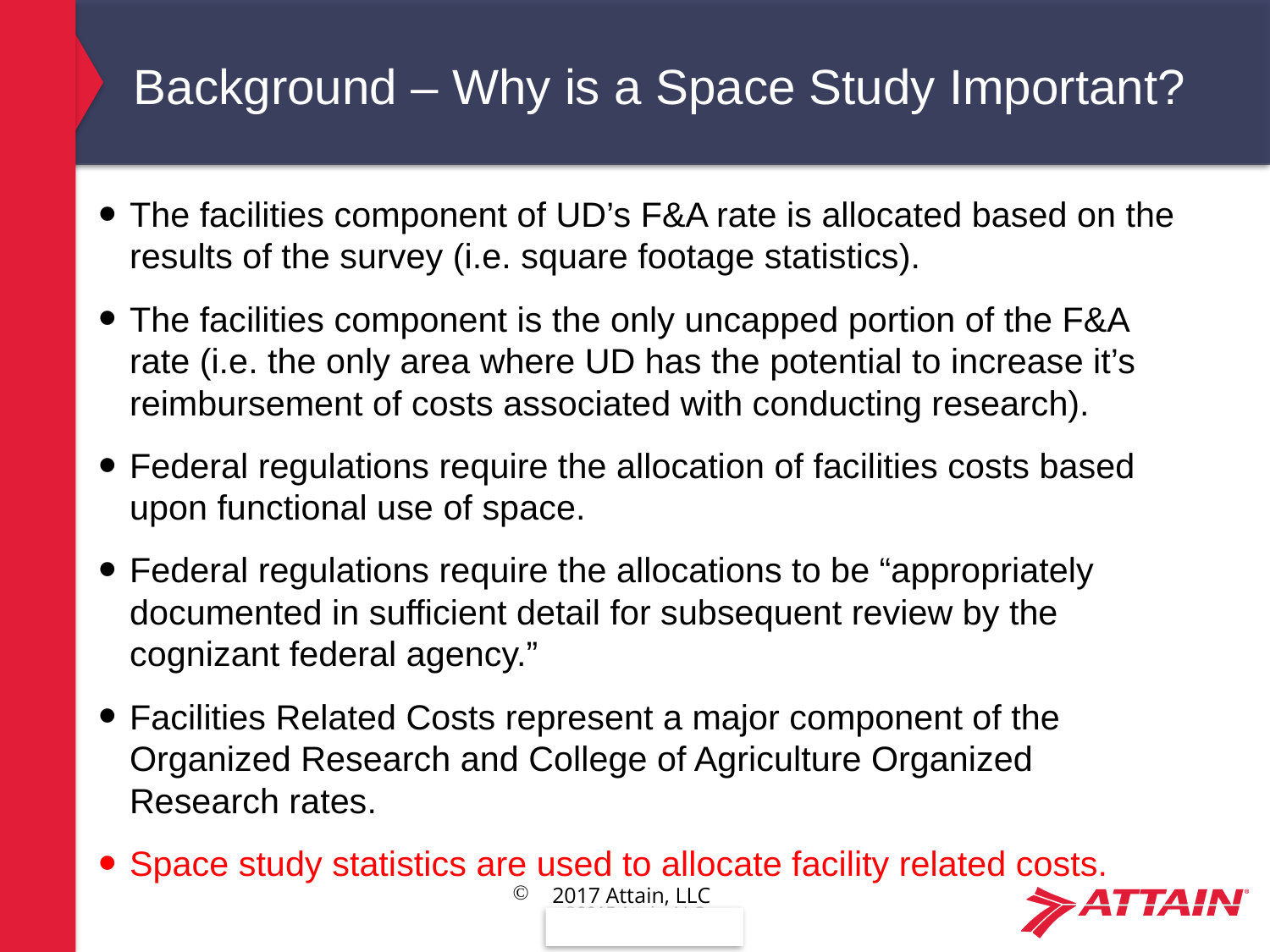

# Background – Why is a Space Study Important?
The facilities component of UD’s F&A rate is allocated based on the results of the survey (i.e. square footage statistics).
The facilities component is the only uncapped portion of the F&A rate (i.e. the only area where UD has the potential to increase it’s reimbursement of costs associated with conducting research).
Federal regulations require the allocation of facilities costs based upon functional use of space.
Federal regulations require the allocations to be “appropriately documented in sufficient detail for subsequent review by the cognizant federal agency.”
Facilities Related Costs represent a major component of the Organized Research and College of Agriculture Organized Research rates.
Space study statistics are used to allocate facility related costs.

2017 Attain, LLC
8